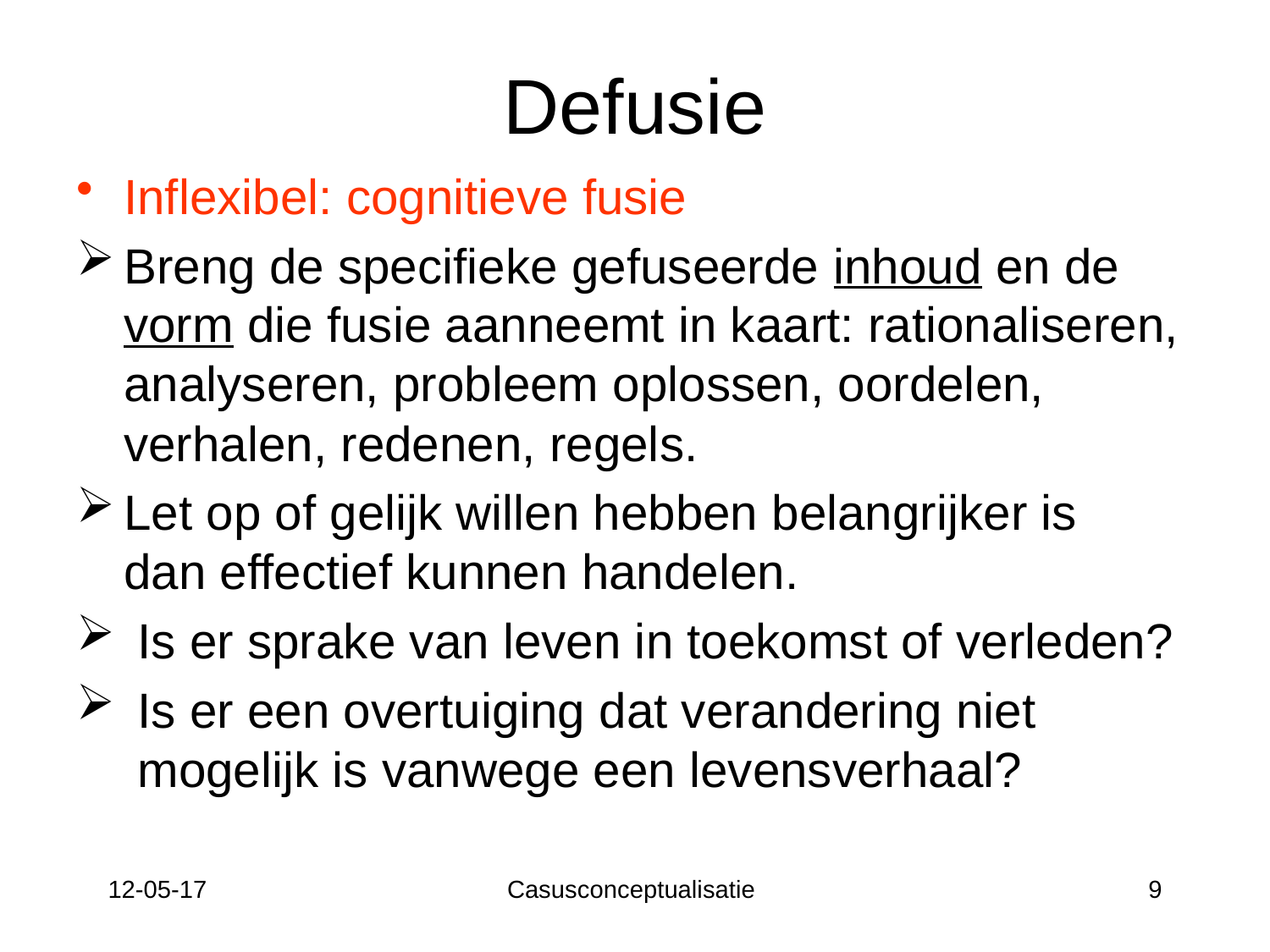

# Defusie
Inflexibel: cognitieve fusie
Breng de specifieke gefuseerde inhoud en de vorm die fusie aanneemt in kaart: rationaliseren, analyseren, probleem oplossen, oordelen, verhalen, redenen, regels.
Let op of gelijk willen hebben belangrijker is
dan effectief kunnen handelen.
 Is er sprake van leven in toekomst of verleden?
 Is er een overtuiging dat verandering niet
 mogelijk is vanwege een levensverhaal?

12-05-17
Casusconceptualisatie
9